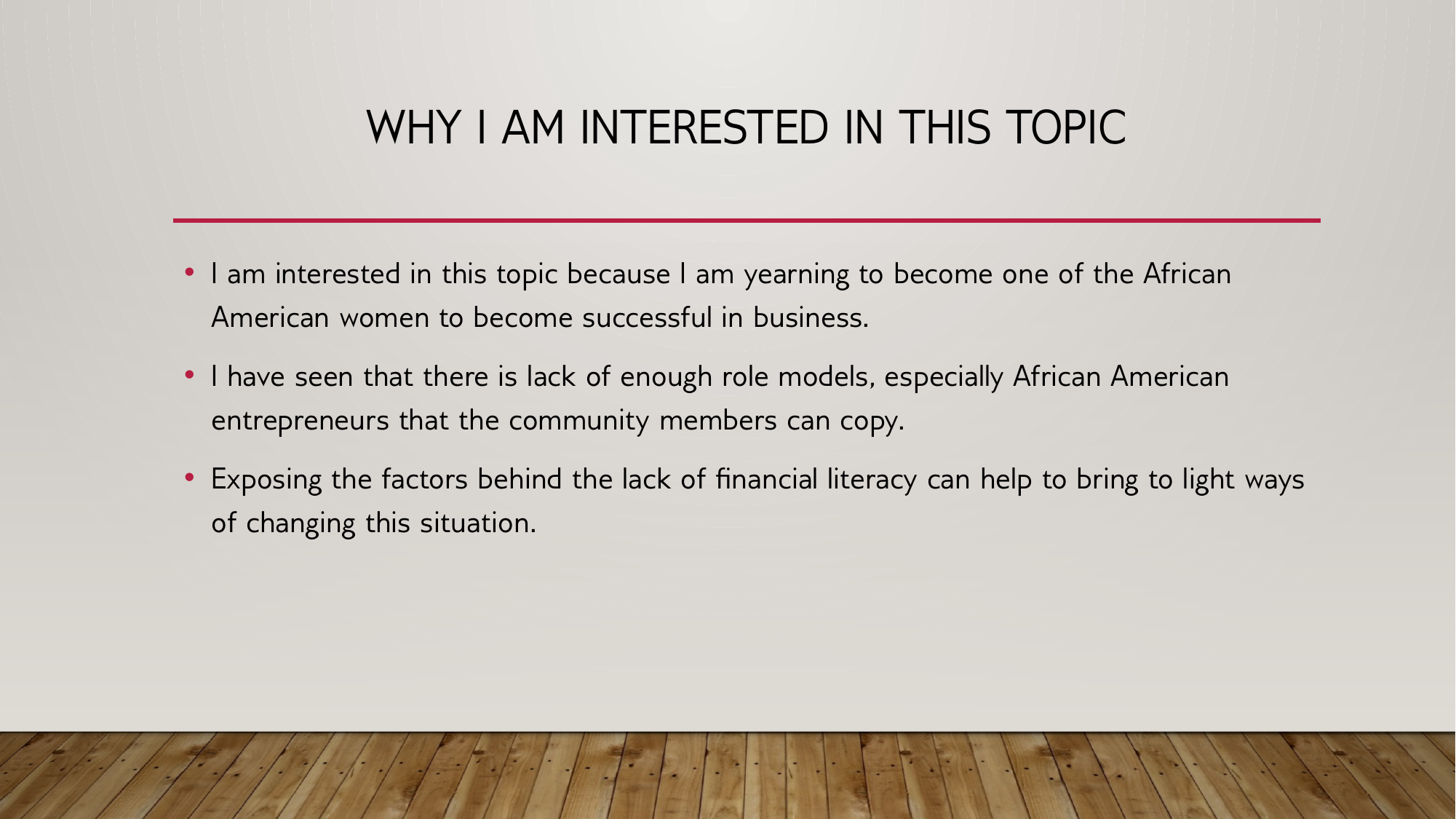

# Why I am Interested in this Topic
I am interested in this topic because I am yearning to become one of the African American women to become successful in business.
I have seen that there is lack of enough role models, especially African American entrepreneurs that the community members can copy.
Exposing the factors behind the lack of financial literacy can help to bring to light ways of changing this situation.